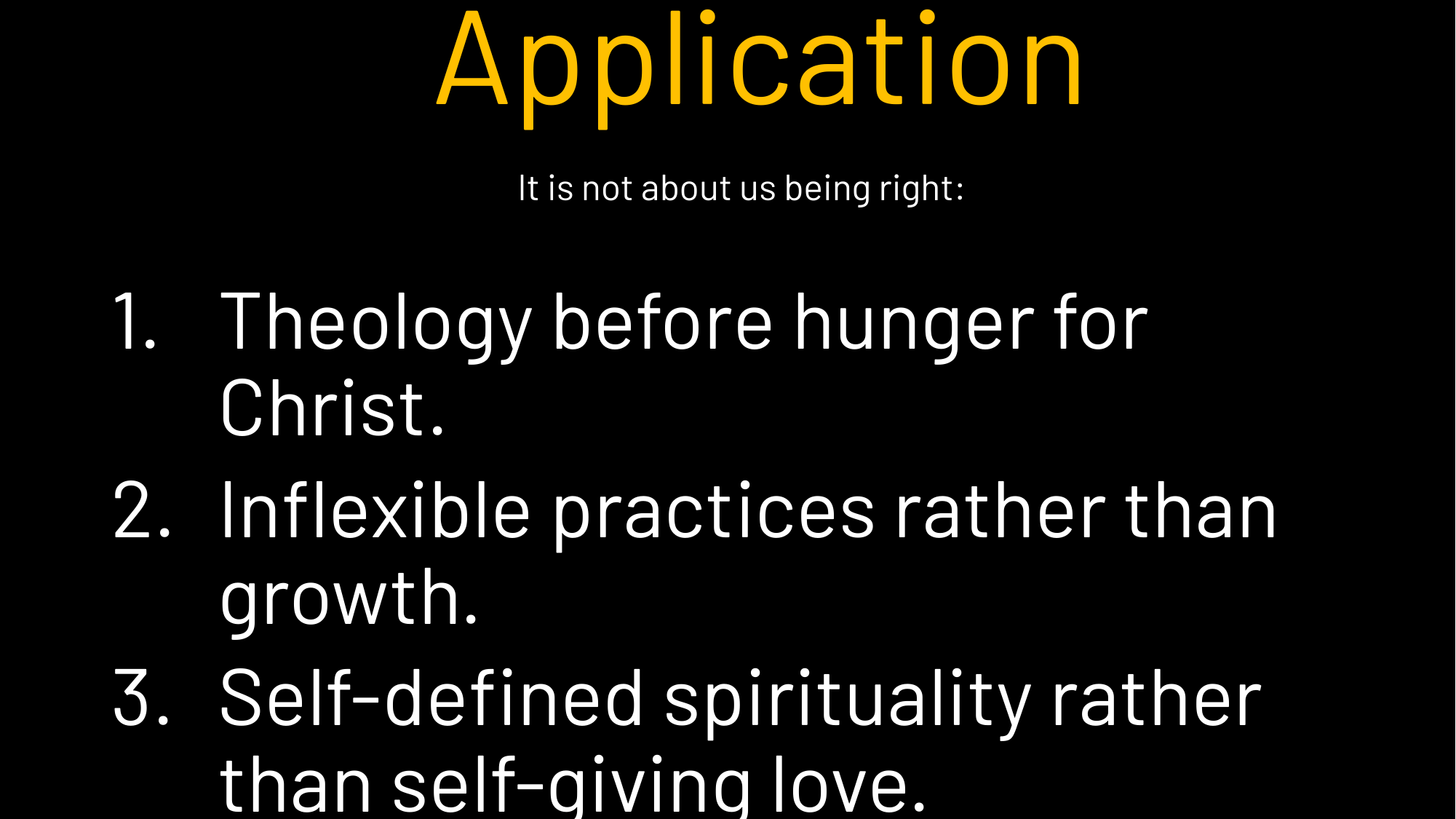

Application
# It is not about us being right:
Theology before hunger for Christ.
Inflexible practices rather than growth.
Self-defined spirituality rather than self-giving love.